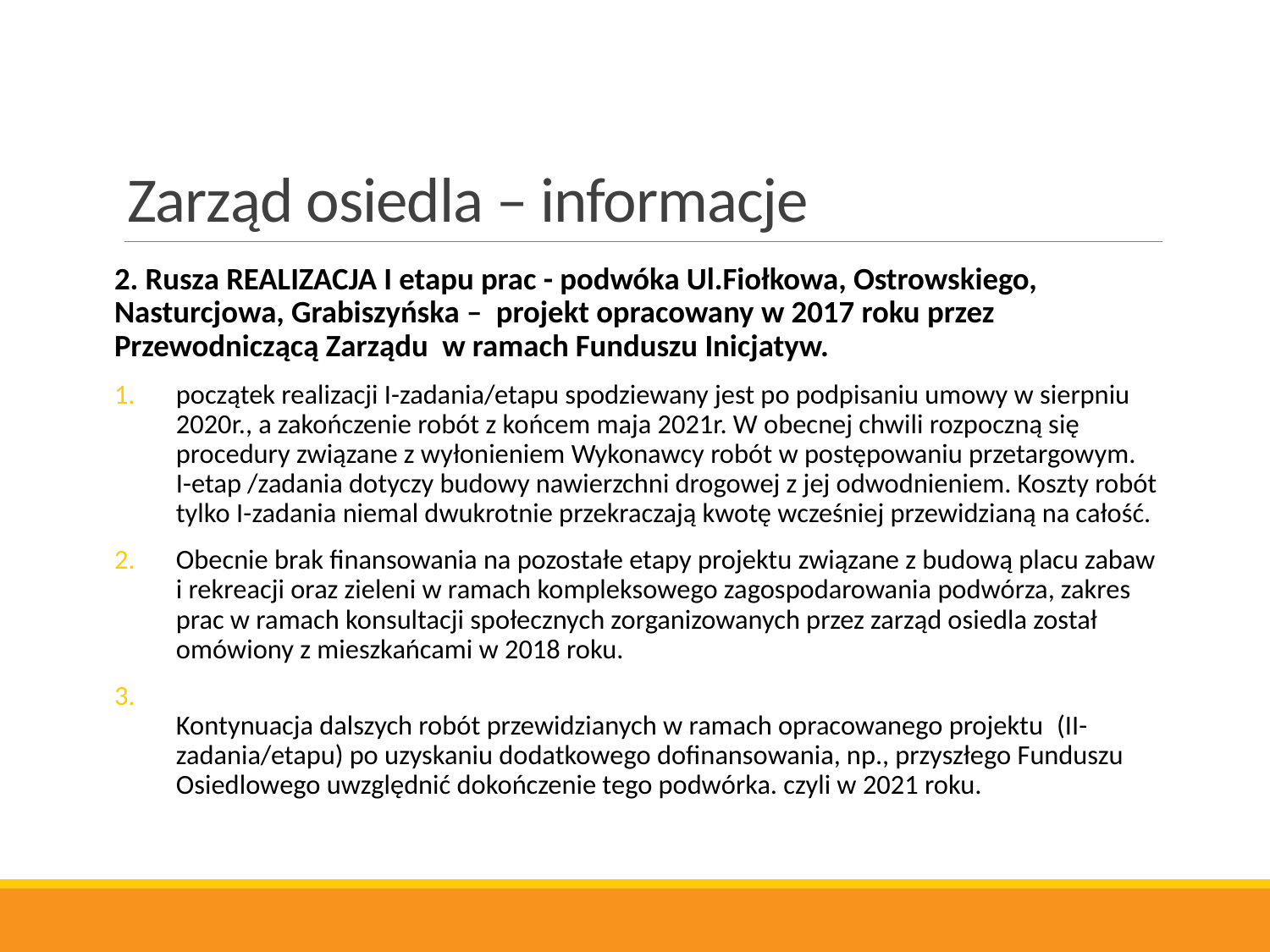

# Zarząd osiedla – informacje
2. Rusza REALIZACJA I etapu prac - podwóka Ul.Fiołkowa, Ostrowskiego, Nasturcjowa, Grabiszyńska –  projekt opracowany w 2017 roku przez Przewodniczącą Zarządu  w ramach Funduszu Inicjatyw.
początek realizacji I-zadania/etapu spodziewany jest po podpisaniu umowy w sierpniu 2020r., a zakończenie robót z końcem maja 2021r. W obecnej chwili rozpoczną się procedury związane z wyłonieniem Wykonawcy robót w postępowaniu przetargowym.
I-etap /zadania dotyczy budowy nawierzchni drogowej z jej odwodnieniem. Koszty robót tylko I-zadania niemal dwukrotnie przekraczają kwotę wcześniej przewidzianą na całość.
Obecnie brak finansowania na pozostałe etapy projektu związane z budową placu zabaw i rekreacji oraz zieleni w ramach kompleksowego zagospodarowania podwórza, zakres prac w ramach konsultacji społecznych zorganizowanych przez zarząd osiedla został omówiony z mieszkańcami w 2018 roku.
Kontynuacja dalszych robót przewidzianych w ramach opracowanego projektu  (II-zadania/etapu) po uzyskaniu dodatkowego dofinansowania, np., przyszłego Funduszu Osiedlowego uwzględnić dokończenie tego podwórka. czyli w 2021 roku.